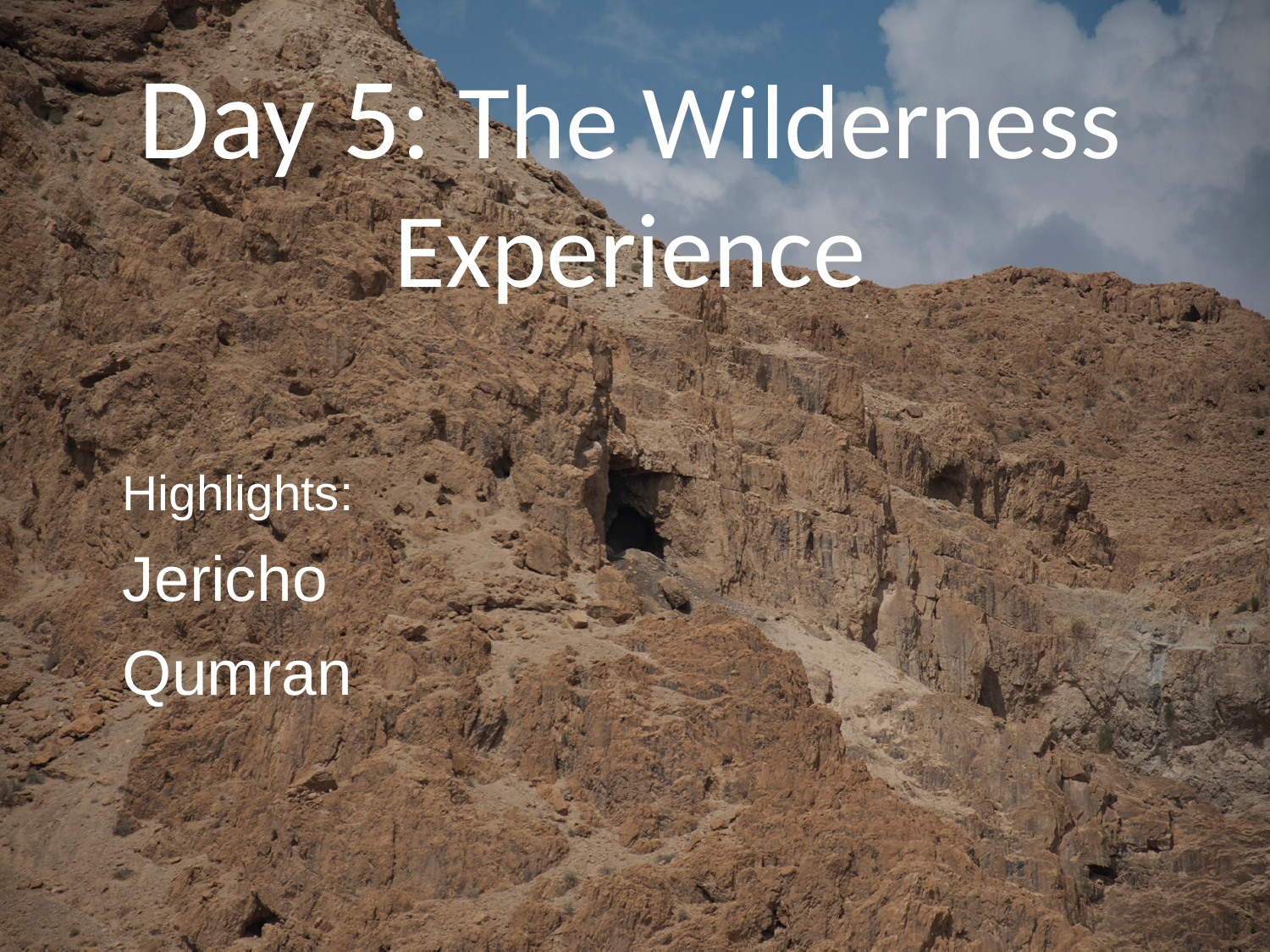

Day 5: The Wilderness Experience
Highlights:
Jericho
Qumran